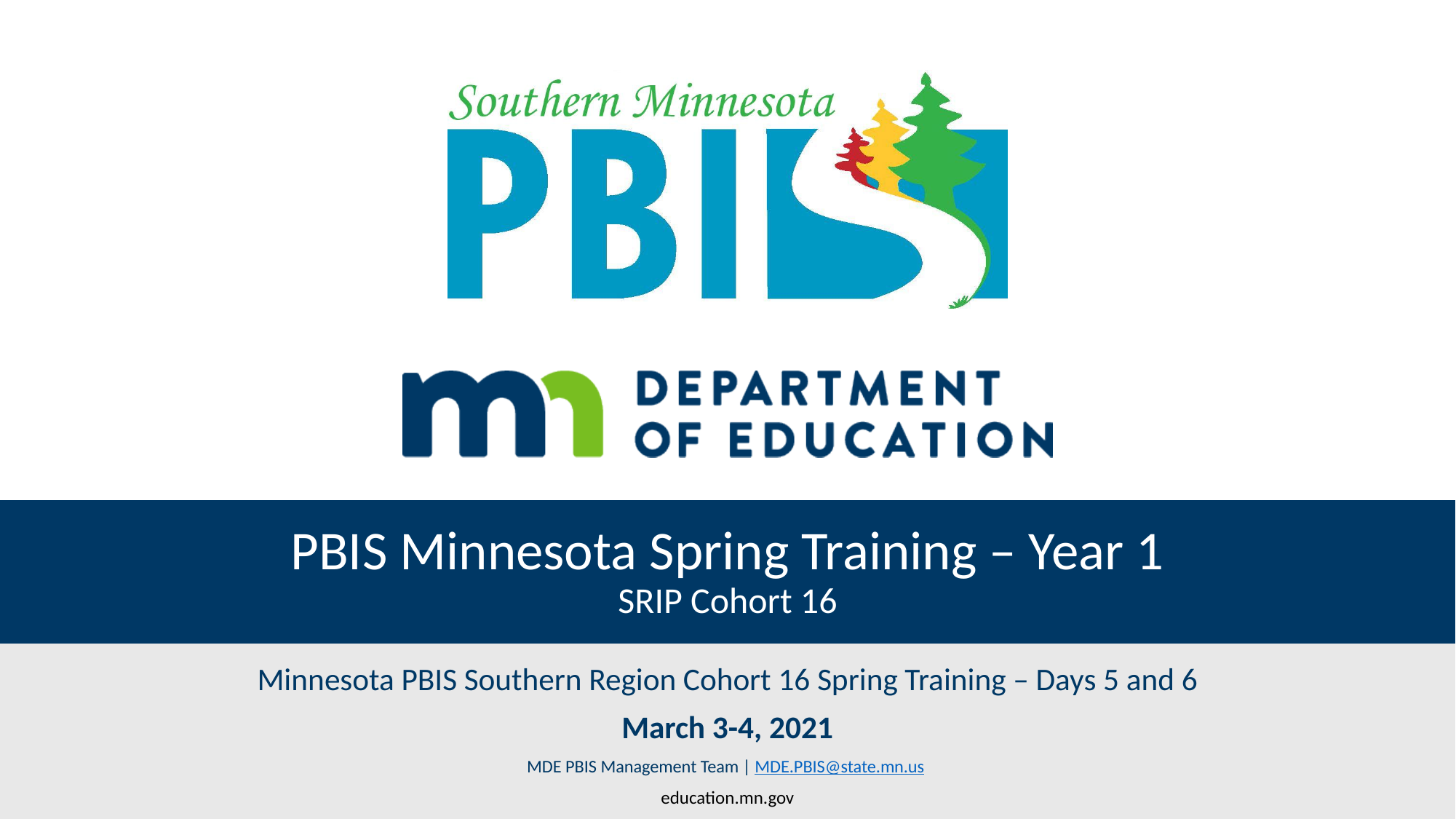

# PBIS Minnesota Spring Training – Year 1 SRIP Cohort 16
Minnesota PBIS Southern Region Cohort 16 Spring Training – Days 5 and 6
March 3-4, 2021
MDE PBIS Management Team | MDE.PBIS@state.mn.us
education.mn.gov